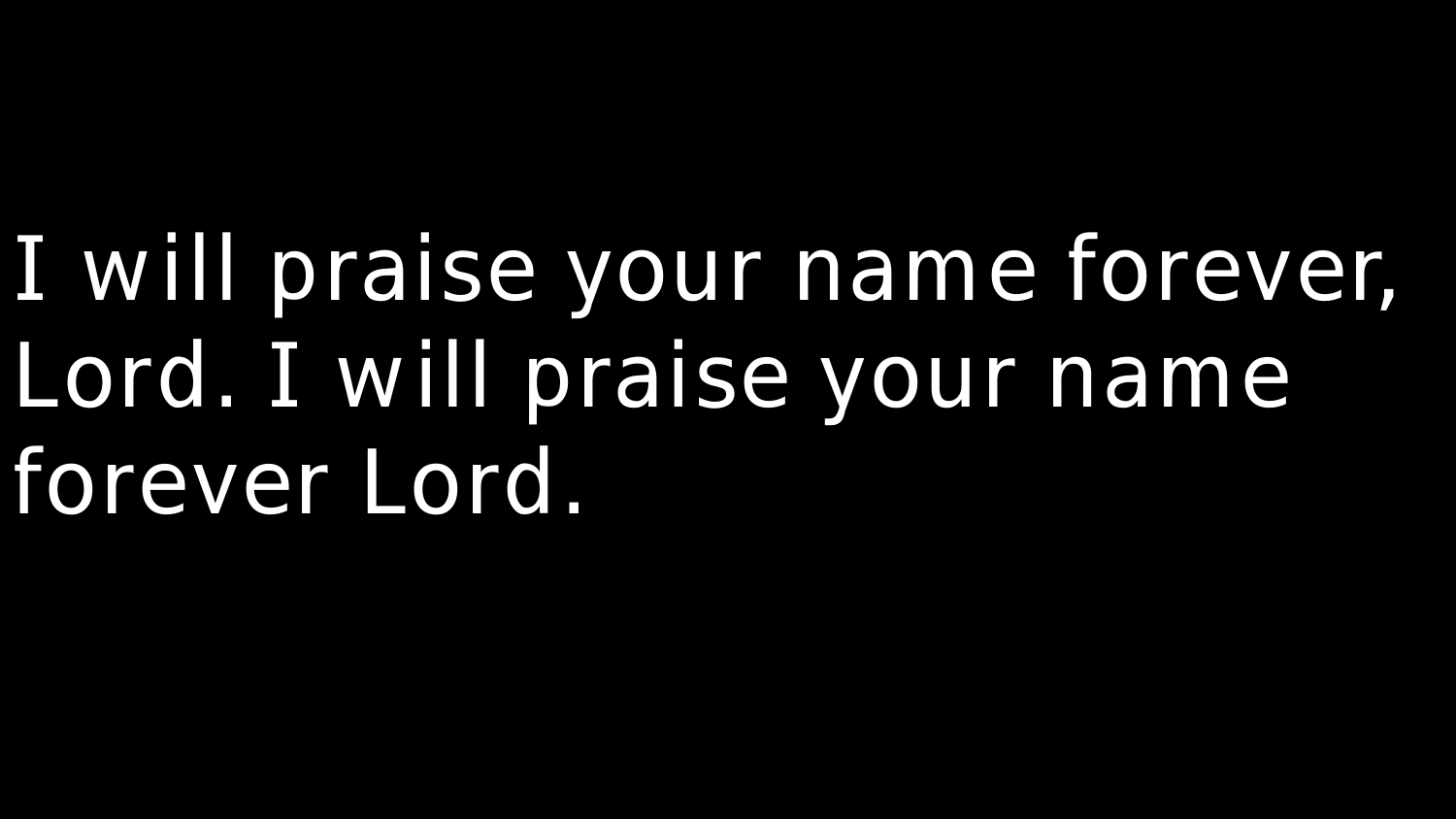

I will praise your name forever, Lord. I will praise your name forever Lord.